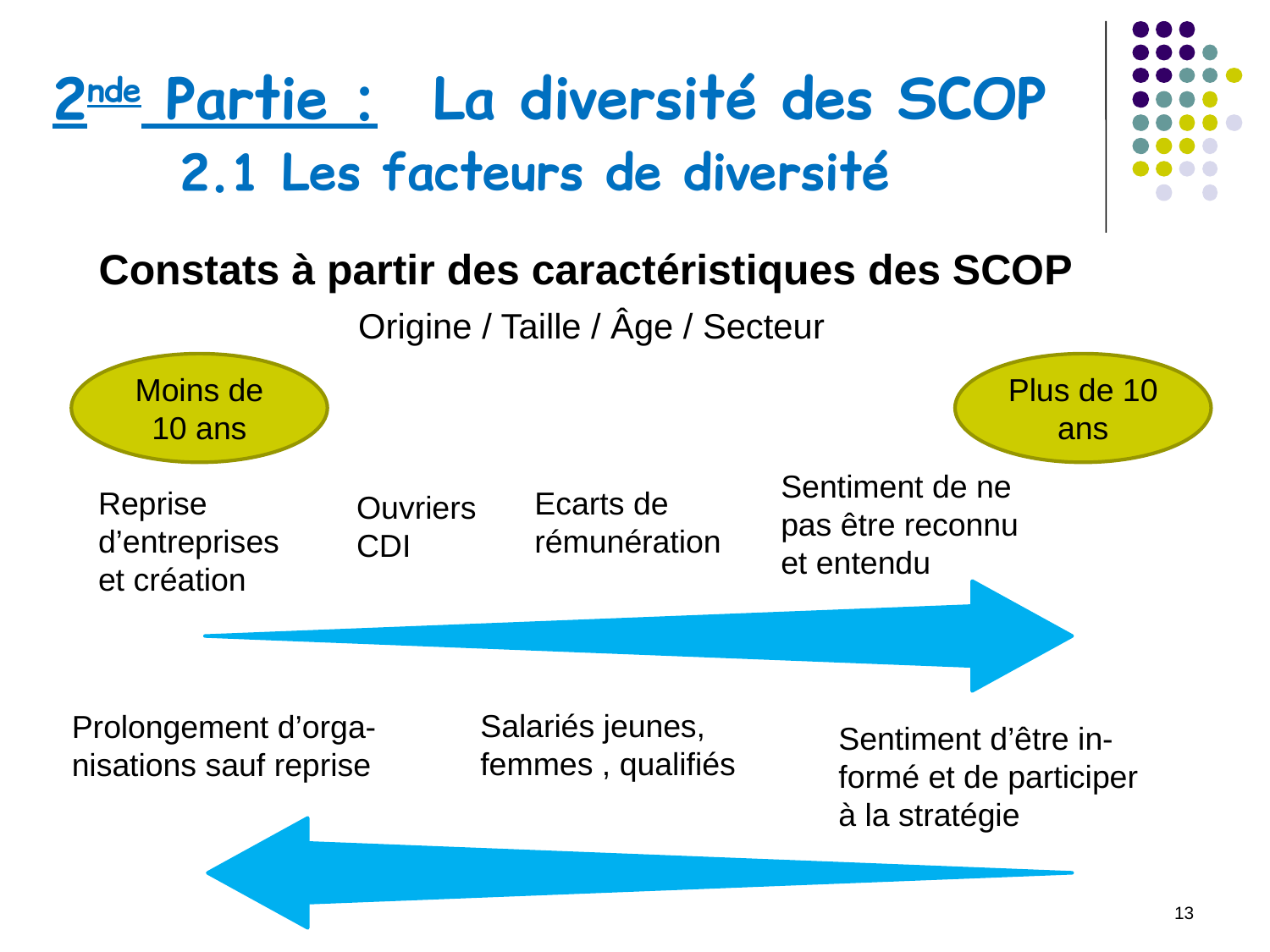

2nde Partie :	La diversité des SCOP
	2.1 Les facteurs de diversité
Constats à partir des caractéristiques des SCOP
Origine / Taille / Âge / Secteur

Moins de 10 ans
Plus de 10 ans
Sentiment de ne pas être reconnu et entendu
Ecarts de rémunération
Reprise d’entreprises et création
Ouvriers
CDI

Salariés jeunes, femmes , qualifiés
Prolongement d’orga-nisations sauf reprise
Sentiment d’être in-formé et de participer à la stratégie

13